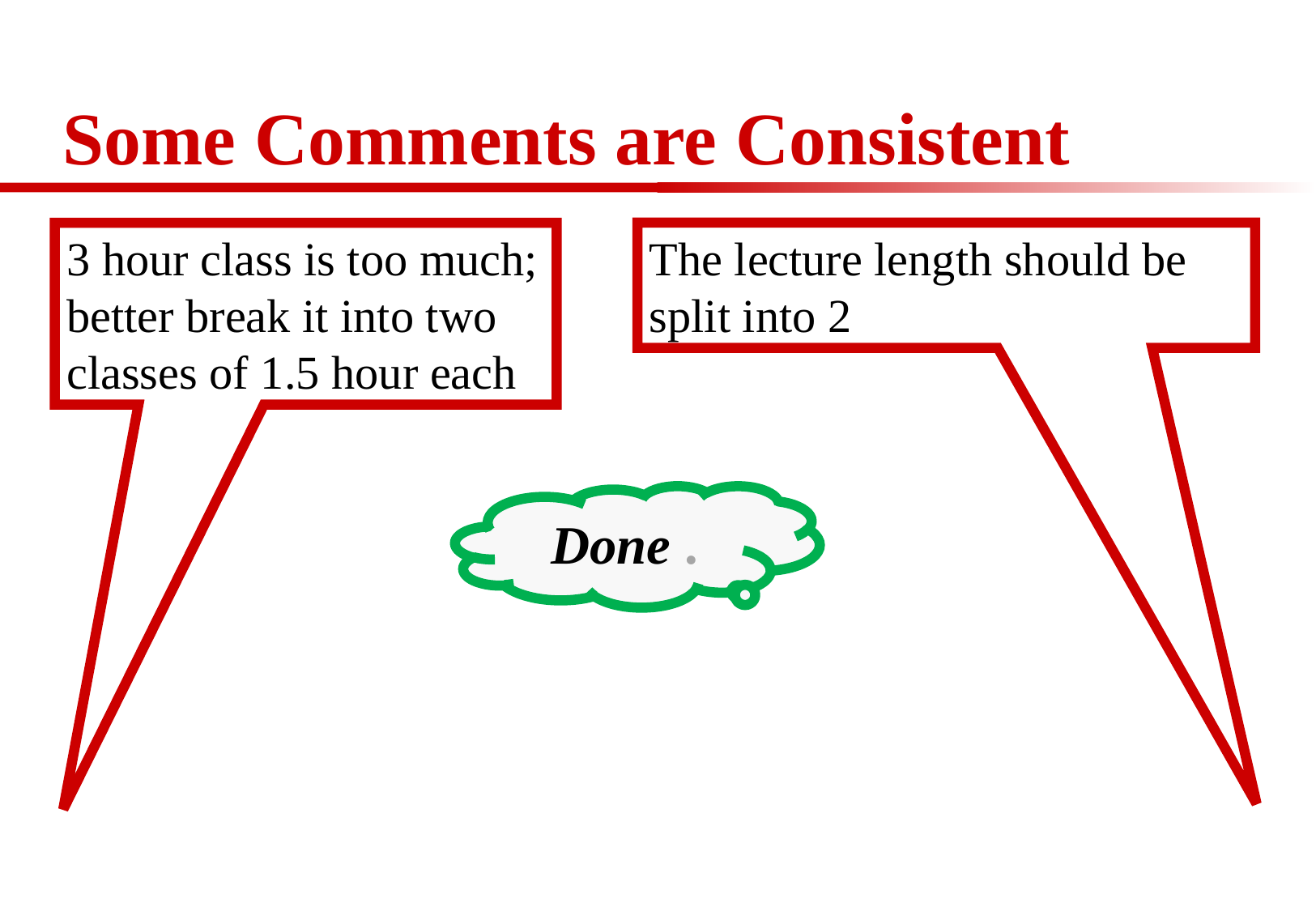

# Some Comments are Consistent
3 hour class is too much; better break it into two classes of 1.5 hour each
The lecture length should be split into 2
Done .